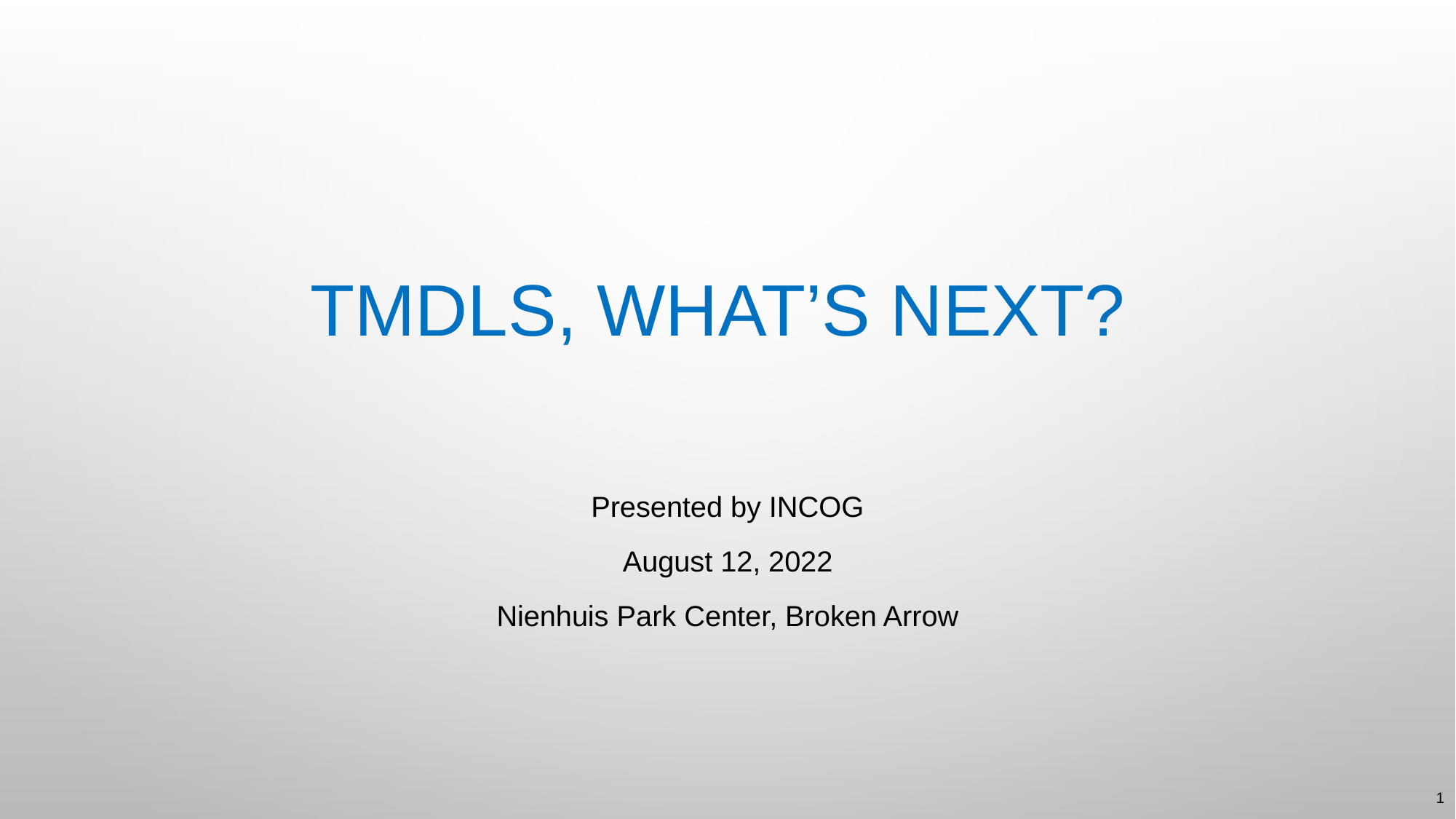

# TMDLs, What’s Next?
Presented by INCOG
August 12, 2022
Nienhuis Park Center, Broken Arrow
1